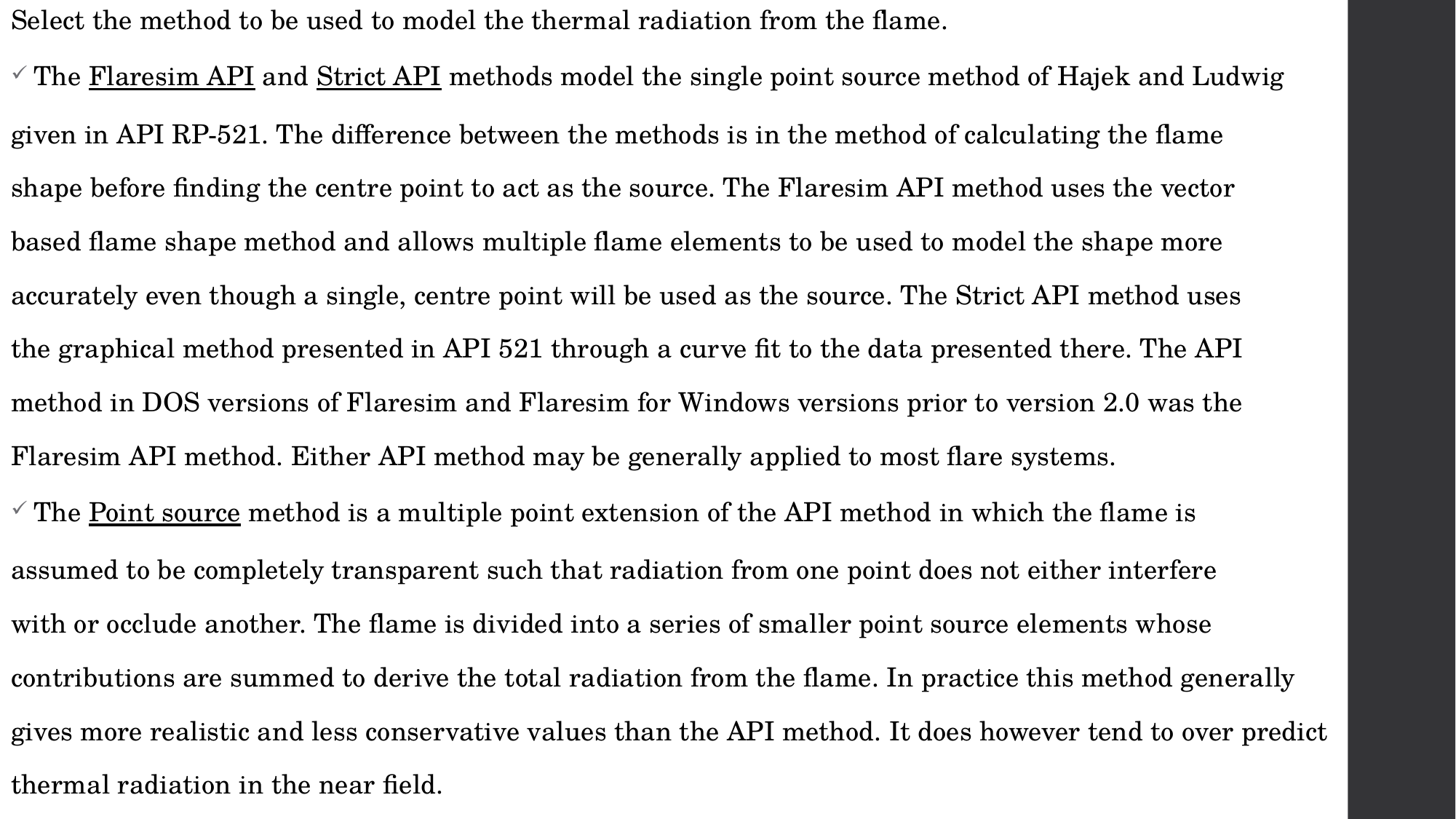

Select the method to be used to model the thermal radiation from the flame.
The Flaresim API and Strict API methods model the single point source method of Hajek and Ludwig
given in API RP-521. The difference between the methods is in the method of calculating the flame
shape before finding the centre point to act as the source. The Flaresim API method uses the vector
based flame shape method and allows multiple flame elements to be used to model the shape more
accurately even though a single, centre point will be used as the source. The Strict API method uses
the graphical method presented in API 521 through a curve fit to the data presented there. The API
method in DOS versions of Flaresim and Flaresim for Windows versions prior to version 2.0 was the
Flaresim API method. Either API method may be generally applied to most flare systems.
The Point source method is a multiple point extension of the API method in which the flame is
assumed to be completely transparent such that radiation from one point does not either interfere
with or occlude another. The flame is divided into a series of smaller point source elements whose
contributions are summed to derive the total radiation from the flame. In practice this method generally
gives more realistic and less conservative values than the API method. It does however tend to over predict
thermal radiation in the near field.